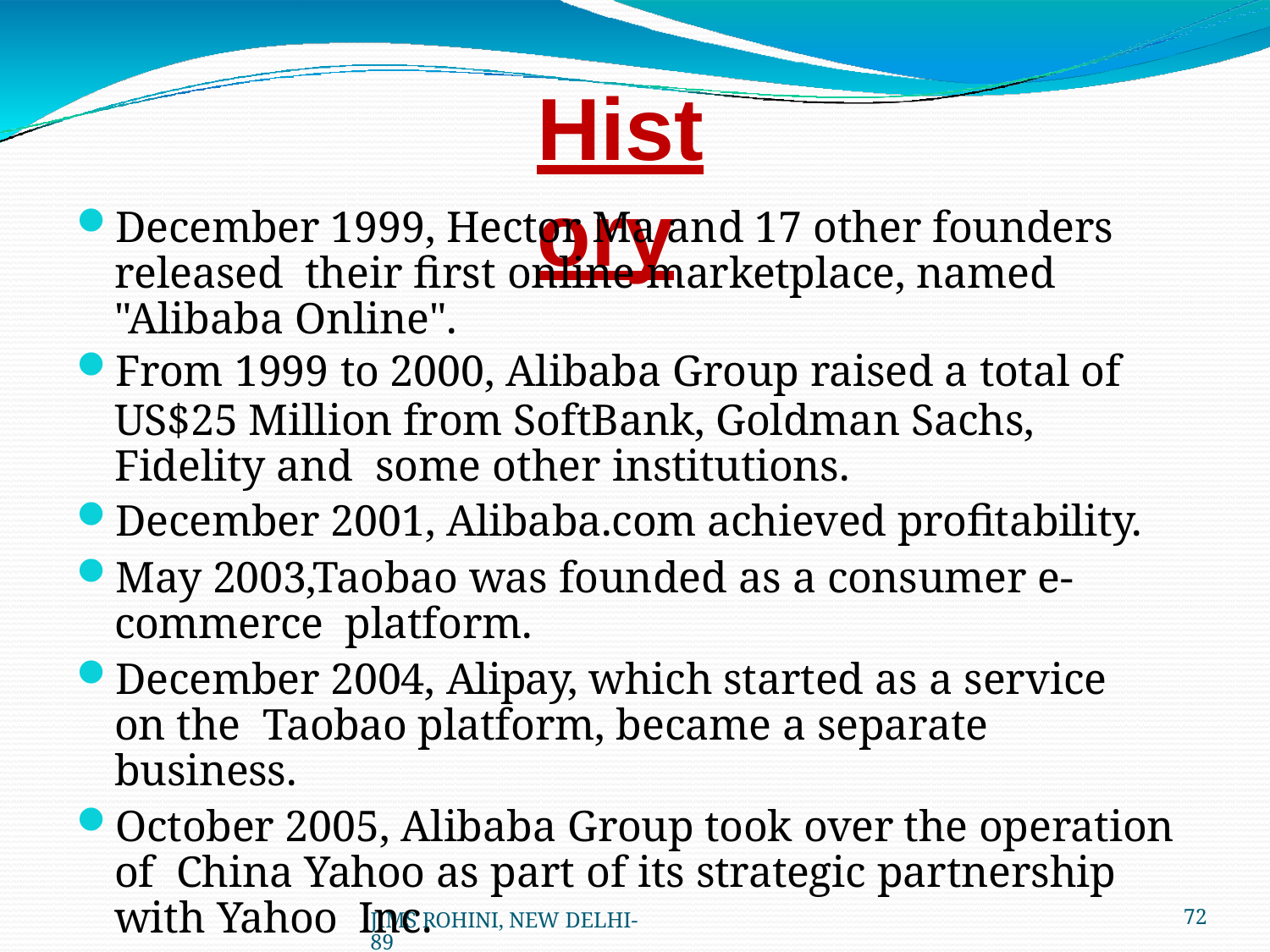

# History
December 1999, Hector Ma and 17 other founders released  their first online marketplace, named "Alibaba Online".
From 1999 to 2000, Alibaba Group raised a total of
US$25 Million from SoftBank, Goldman Sachs, Fidelity and  some other institutions.
December 2001, Alibaba.com achieved profitability.
May 2003,Taobao was founded as a consumer e-commerce  platform.
December 2004, Alipay, which started as a service on the  Taobao platform, became a separate business.
October 2005, Alibaba Group took over the operation of  China Yahoo as part of its strategic partnership with Yahoo  Inc.
JIMS ROHINI, NEW DELHI- 89
72